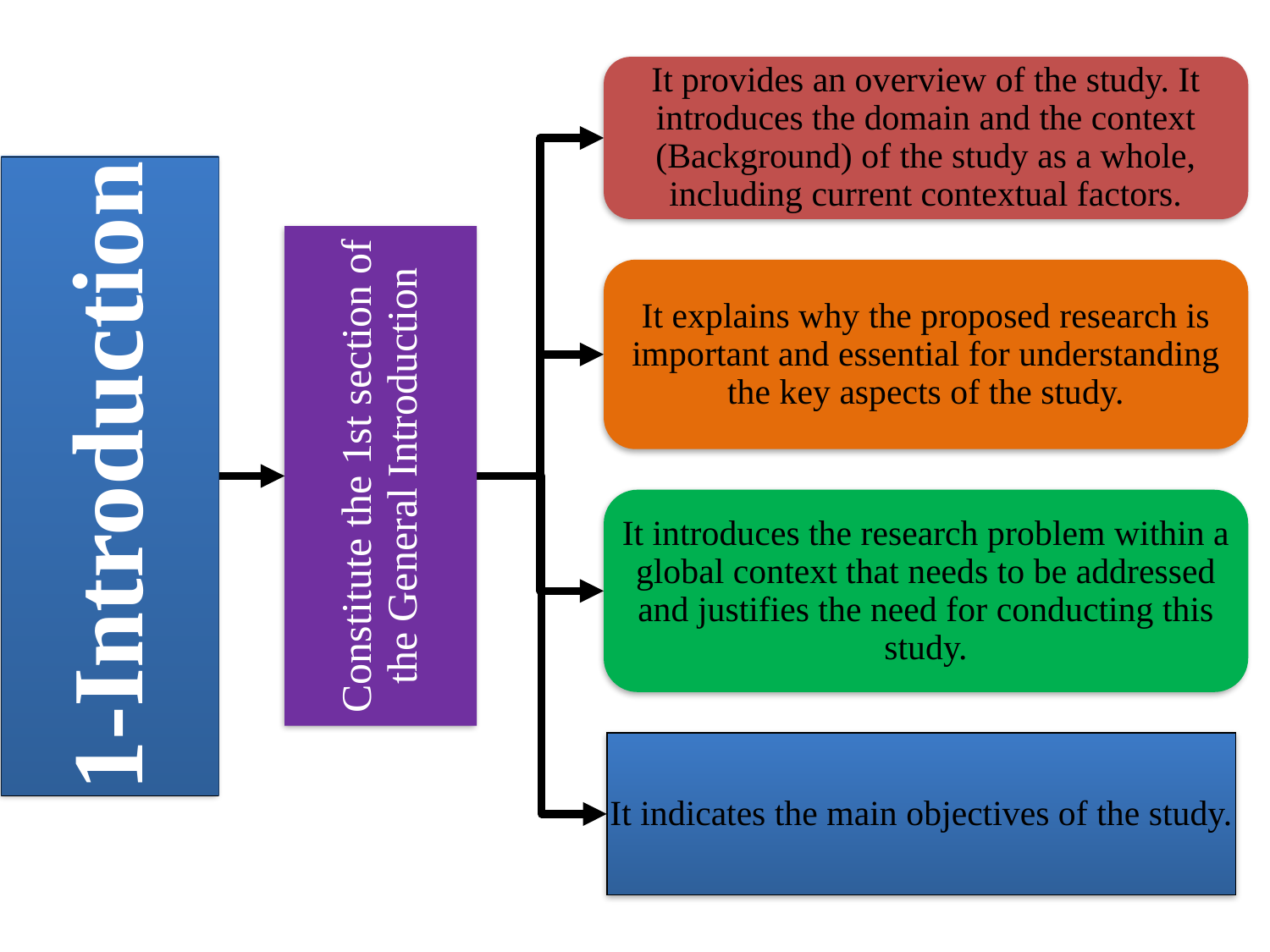

1-Introduction
Constitute the 1st section of the General Introduction
It provides an overview of the study. It introduces the domain and the context (Background) of the study as a whole, including current contextual factors.
It explains why the proposed research is important and essential for understanding the key aspects of the study.
It introduces the research problem within a global context that needs to be addressed and justifies the need for conducting this study.
It indicates the main objectives of the study.